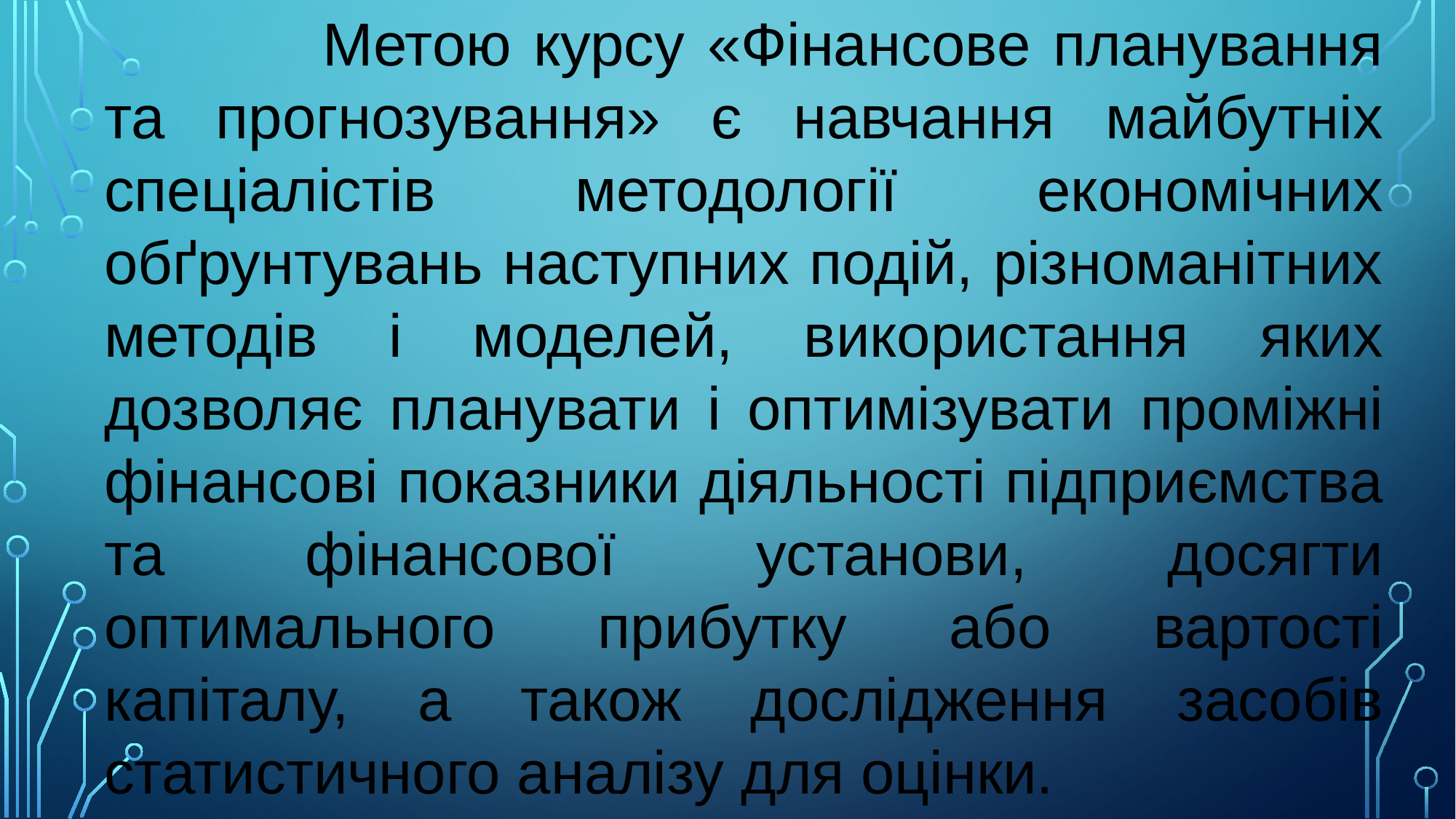

Метою курсу «Фінансове планування та прогнозування» є навчання майбутніх спеціалістів методології економічних обґрунтувань наступних подій, різноманітних методів і моделей, використання яких дозволяє планувати і оптимізувати проміжні фінансові показники діяльності підприємства та фінансової установи, досягти оптимального прибутку або вартості капіталу, а також дослідження засобів статистичного аналізу для оцінки.